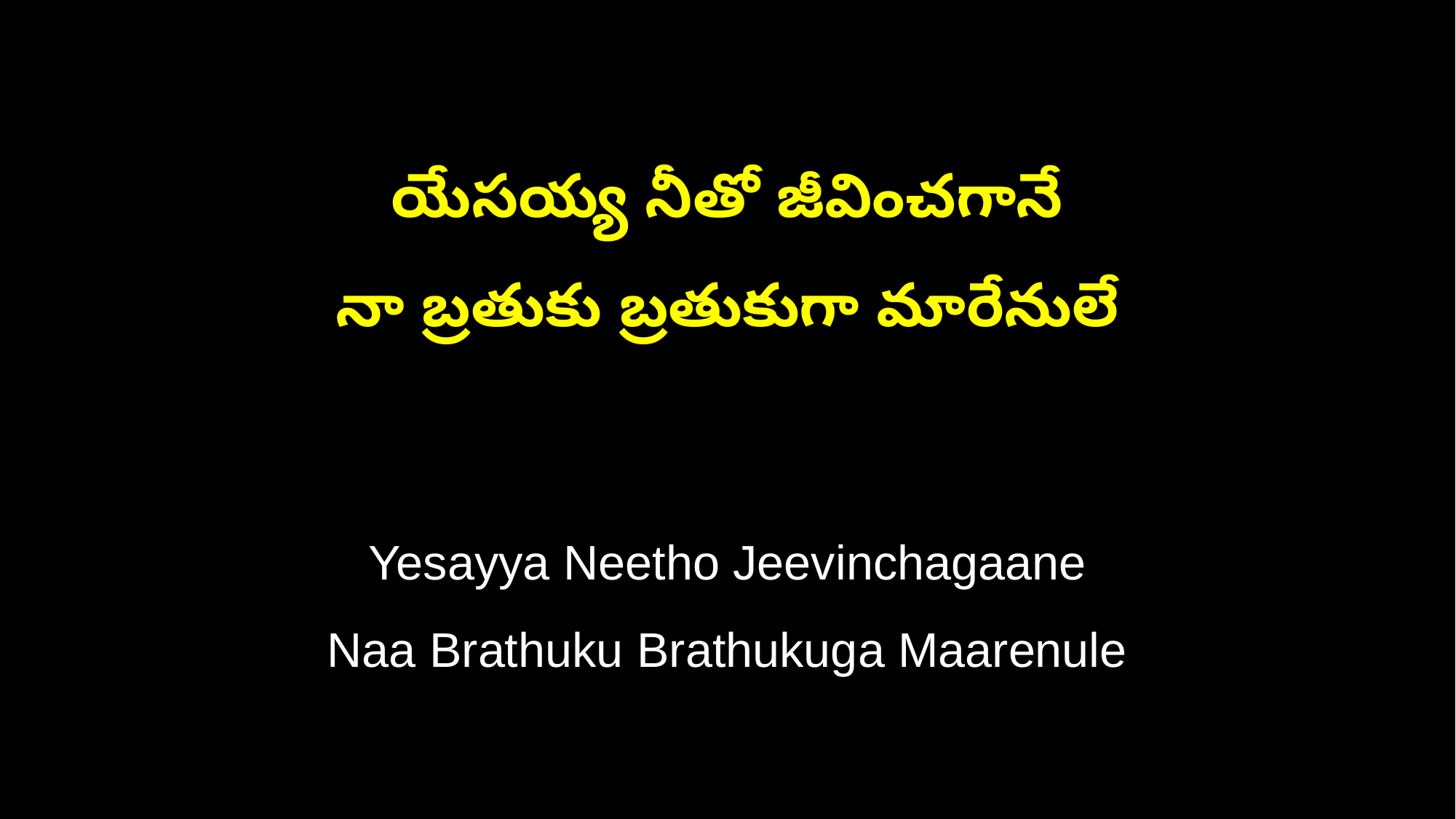

యేసయ్య నీతో జీవించగానే
నా బ్రతుకు బ్రతుకుగా మారేనులే
Yesayya Neetho Jeevinchagaane
Naa Brathuku Brathukuga Maarenule